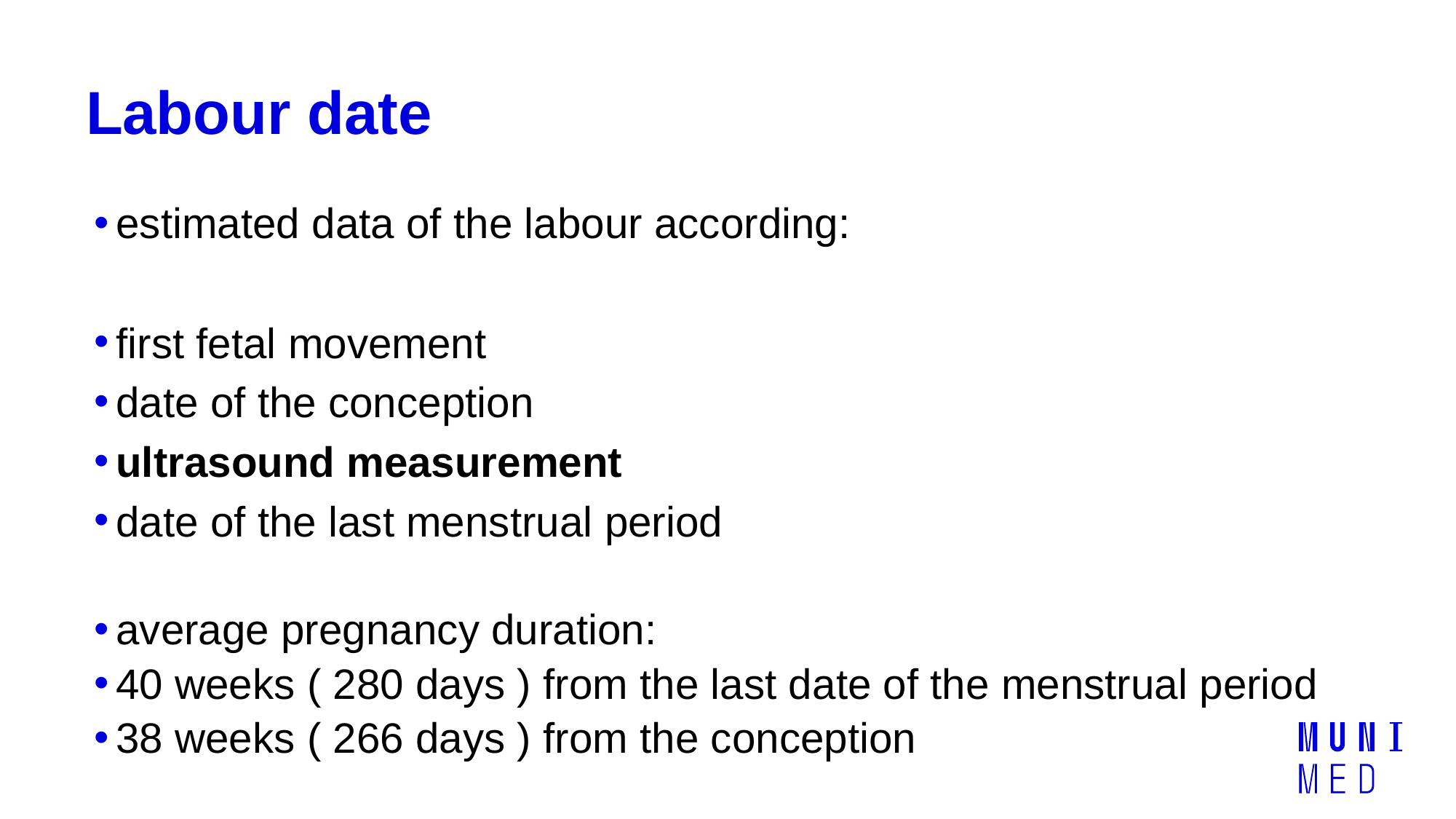

# Labour date

estimated data of the labour according:

first fetal movement
date of the conception
ultrasound measurement
date of the last menstrual period

average pregnancy duration:
40 weeks ( 280 days ) from the last date of the menstrual period
38 weeks ( 266 days ) from the conception